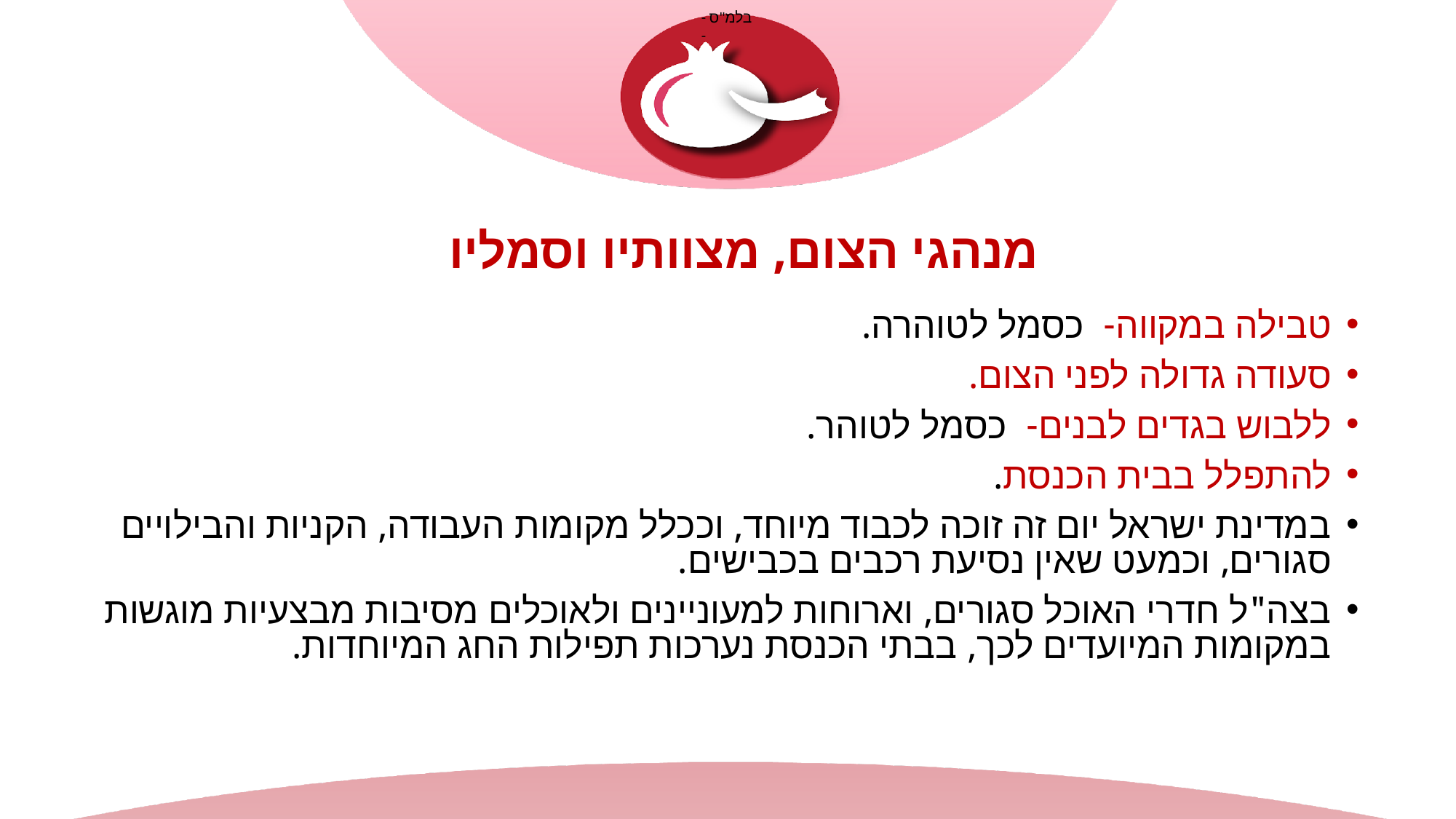

# מנהגי הצום, מצוותיו וסמליו
טבילה במקווה-  כסמל לטוהרה.
סעודה גדולה לפני הצום.
ללבוש בגדים לבנים-  כסמל לטוהר.
להתפלל בבית הכנסת.
במדינת ישראל יום זה זוכה לכבוד מיוחד, וככלל מקומות העבודה, הקניות והבילויים סגורים, וכמעט שאין נסיעת רכבים בכבישים.
בצה"ל חדרי האוכל סגורים, וארוחות למעוניינים ולאוכלים מסיבות מבצעיות מוגשות במקומות המיועדים לכך, בבתי הכנסת נערכות תפילות החג המיוחדות.